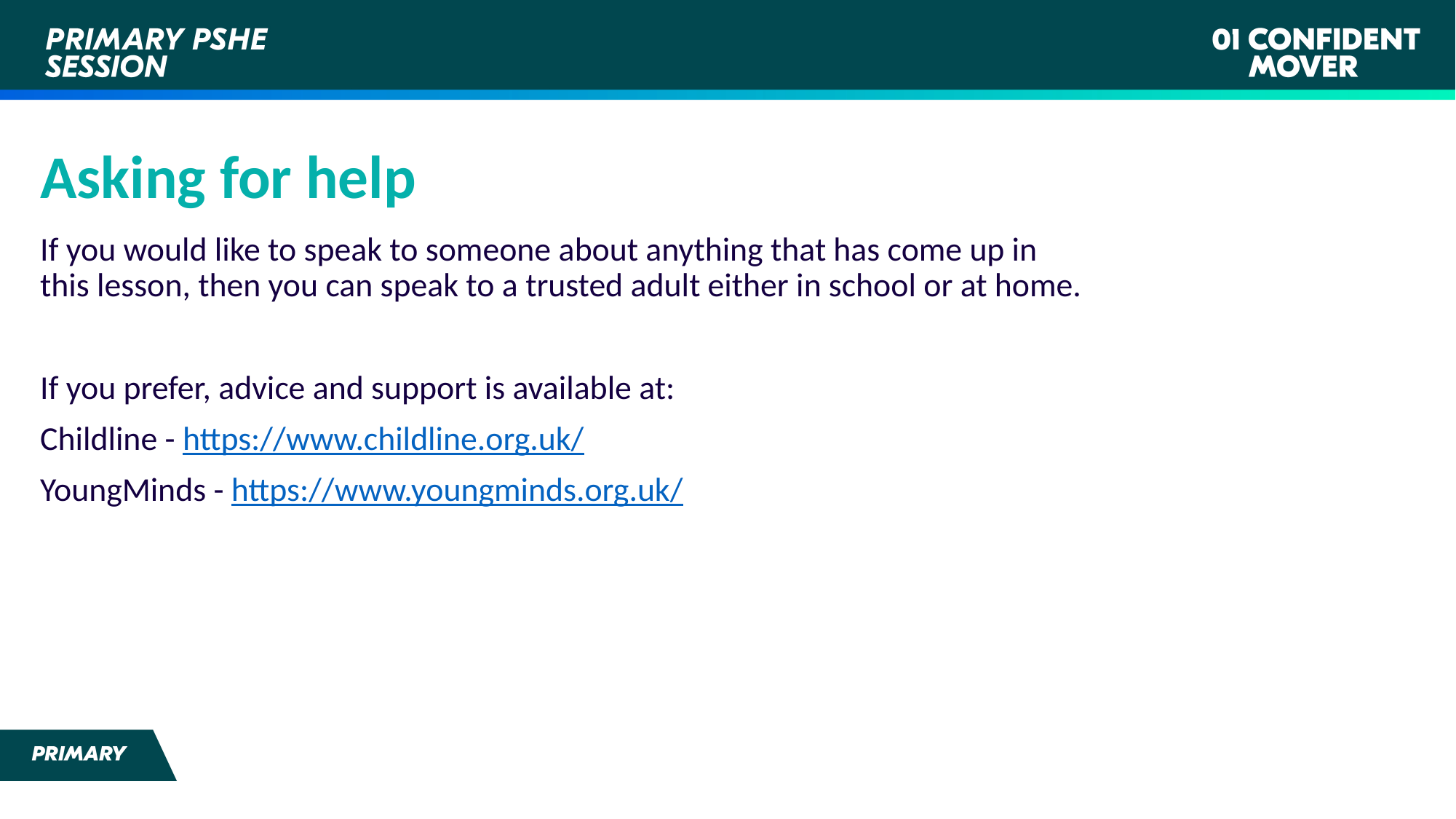

Asking for help
If you would like to speak to someone about anything that has come up in this lesson, then you can speak to a trusted adult either in school or at home.

If you prefer, advice and support is available at:
Childline - https://www.childline.org.uk/
YoungMinds - https://www.youngminds.org.uk/